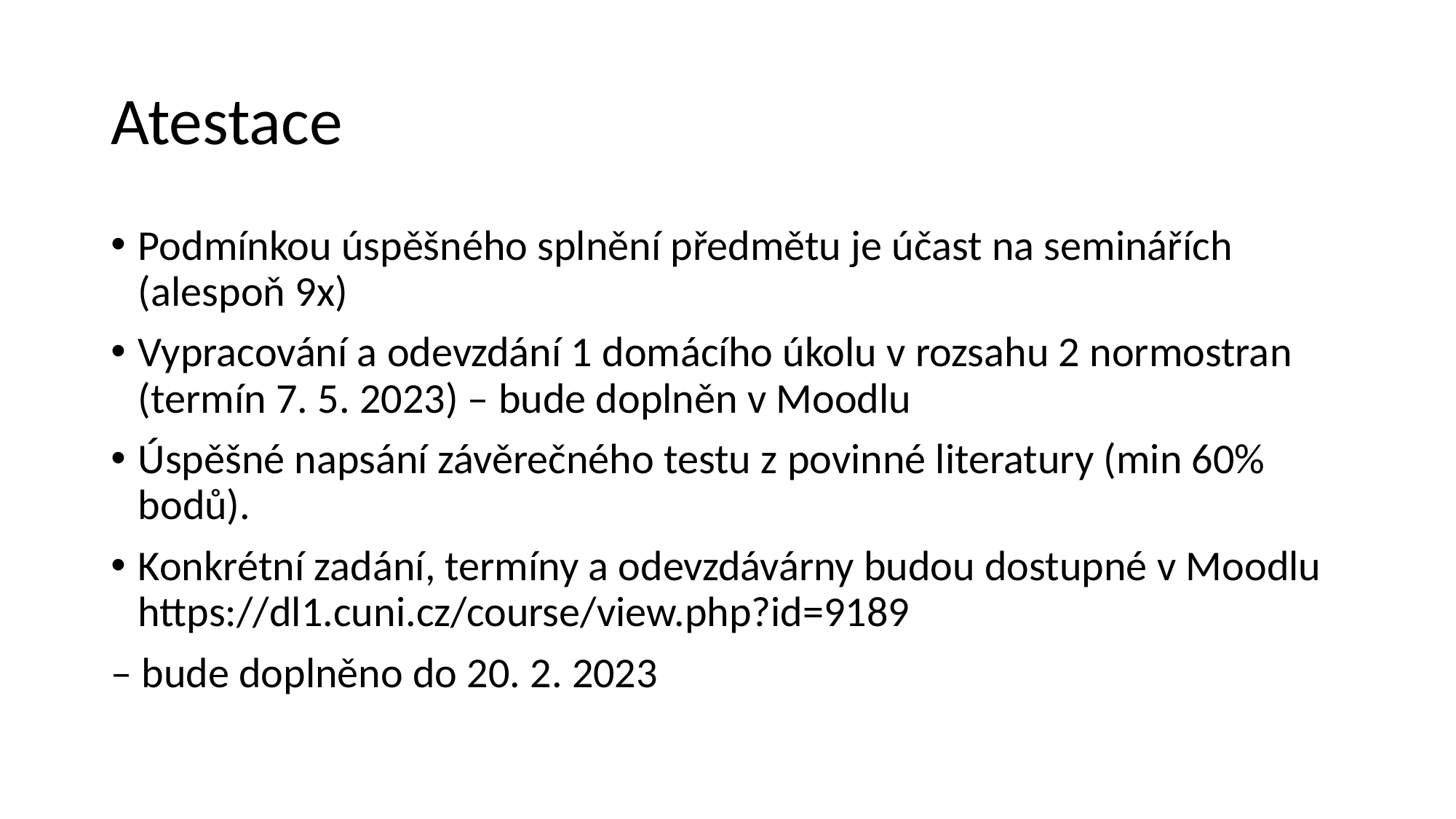

# Atestace
Podmínkou úspěšného splnění předmětu je účast na seminářích (alespoň 9x)
Vypracování a odevzdání 1 domácího úkolu v rozsahu 2 normostran (termín 7. 5. 2023) – bude doplněn v Moodlu
Úspěšné napsání závěrečného testu z povinné literatury (min 60% bodů).
Konkrétní zadání, termíny a odevzdávárny budou dostupné v Moodlu https://dl1.cuni.cz/course/view.php?id=9189
– bude doplněno do 20. 2. 2023